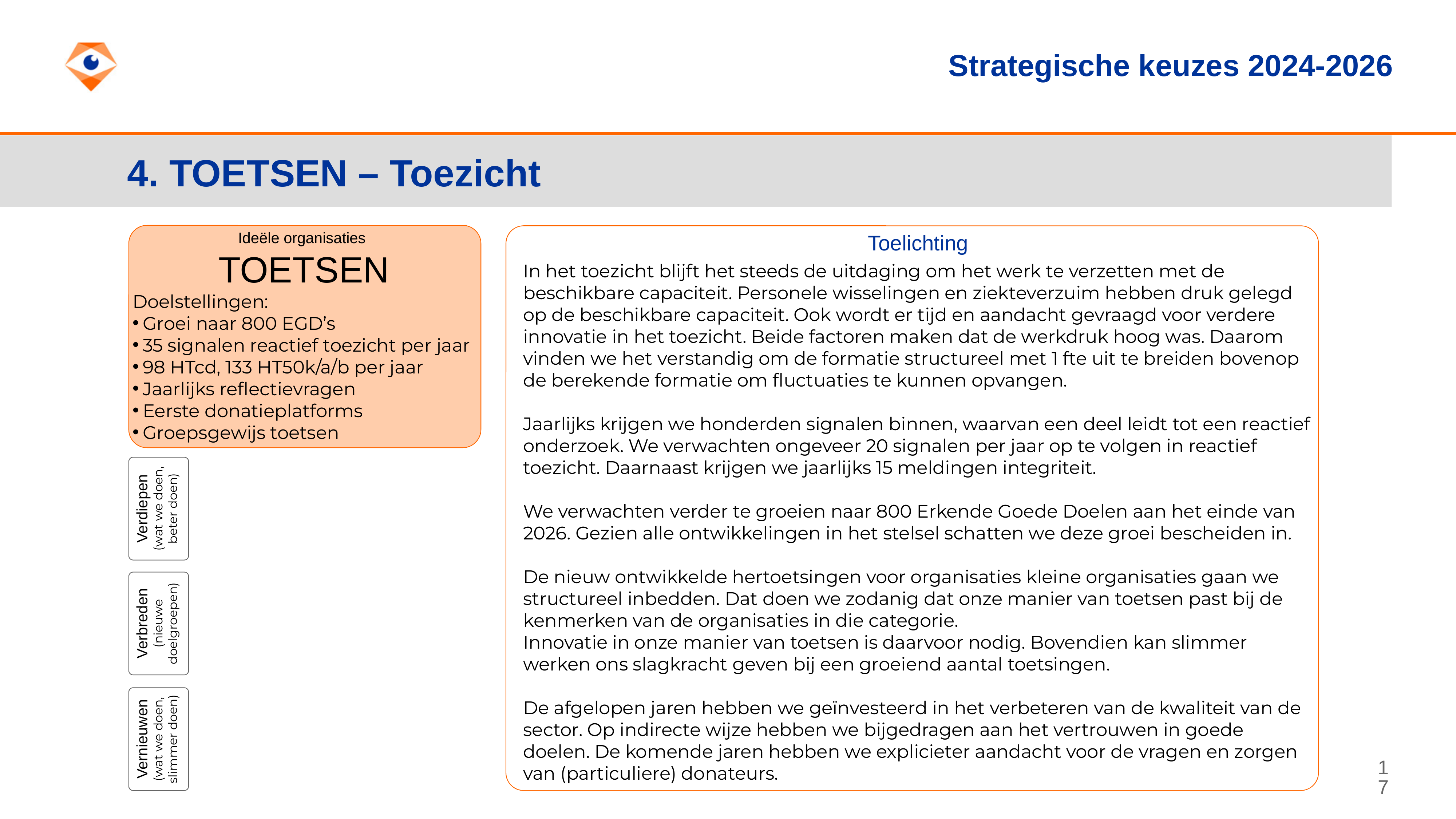

Strategische keuzes 2024-2026
4.
4. TOETSEN – Toezicht
Ideële organisaties
TOETSEN
Doelstellingen:
Groei naar 800 EGD’s
35 signalen reactief toezicht per jaar
98 HTcd, 133 HT50k/a/b per jaar
Jaarlijks reflectievragen
Eerste donatieplatforms
Groepsgewijs toetsen

Toelichting
In het toezicht blijft het steeds de uitdaging om het werk te verzetten met de beschikbare capaciteit. Personele wisselingen en ziekteverzuim hebben druk gelegd op de beschikbare capaciteit. Ook wordt er tijd en aandacht gevraagd voor verdere innovatie in het toezicht. Beide factoren maken dat de werkdruk hoog was. Daarom vinden we het verstandig om de formatie structureel met 1 fte uit te breiden bovenop de berekende formatie om fluctuaties te kunnen opvangen.

Jaarlijks krijgen we honderden signalen binnen, waarvan een deel leidt tot een reactief onderzoek. We verwachten ongeveer 20 signalen per jaar op te volgen in reactief toezicht. Daarnaast krijgen we jaarlijks 15 meldingen integriteit.

We verwachten verder te groeien naar 800 Erkende Goede Doelen aan het einde van 2026. Gezien alle ontwikkelingen in het stelsel schatten we deze groei bescheiden in.

De nieuw ontwikkelde hertoetsingen voor organisaties kleine organisaties gaan we structureel inbedden. Dat doen we zodanig dat onze manier van toetsen past bij de kenmerken van de organisaties in die categorie.
Innovatie in onze manier van toetsen is daarvoor nodig. Bovendien kan slimmer werken ons slagkracht geven bij een groeiend aantal toetsingen.

De afgelopen jaren hebben we geïnvesteerd in het verbeteren van de kwaliteit van de sector. Op indirecte wijze hebben we bijgedragen aan het vertrouwen in goede doelen. De komende jaren hebben we explicieter aandacht voor de vragen en zorgen van (particuliere) donateurs.
Verdiepen
(wat we doen, beter doen)
Verbreden
(nieuwe doelgroepen)
Vernieuwen
(wat we doen, slimmer doen)
17